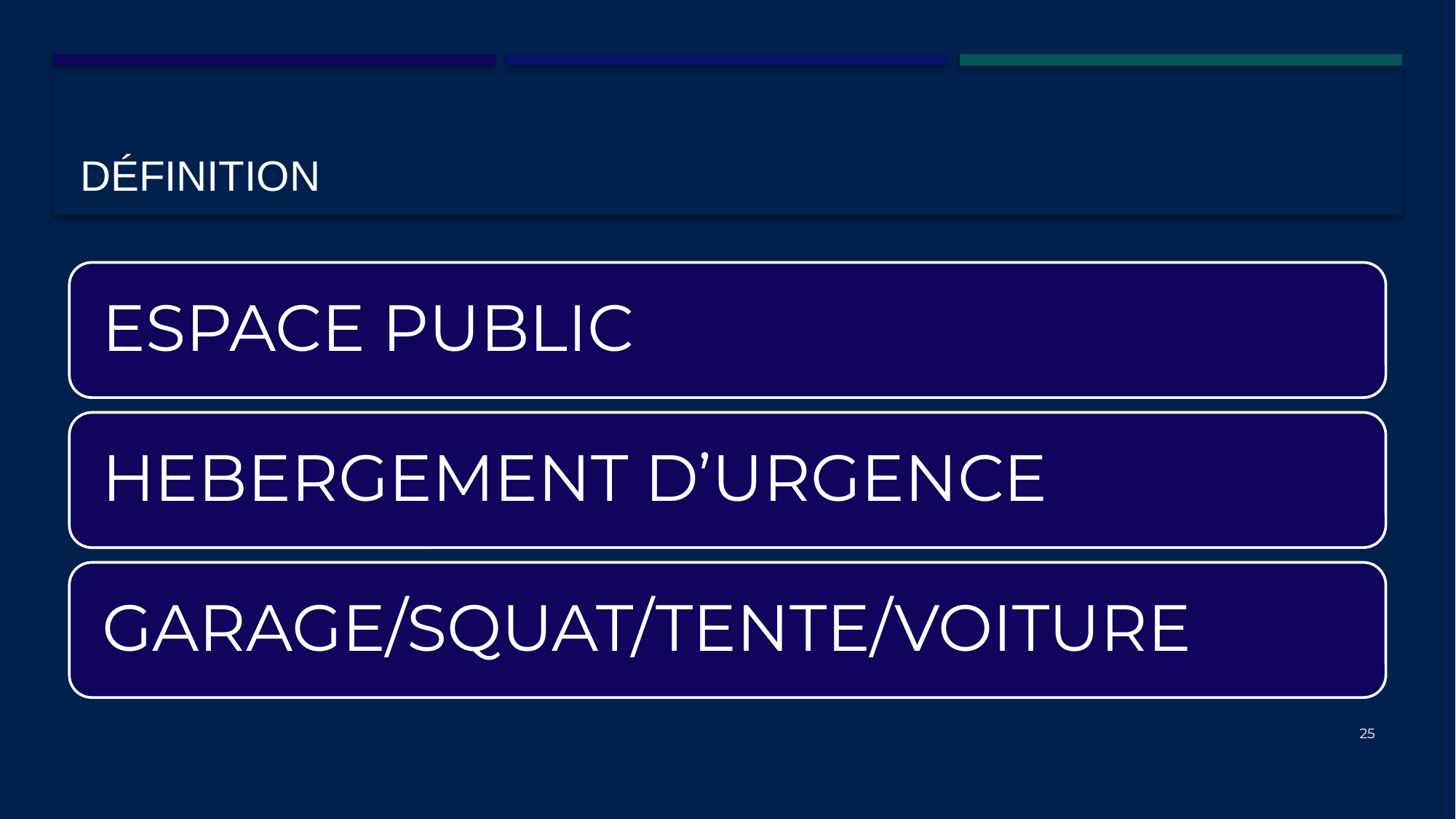

# définition
ESPACE PUBLIC
HEBERGEMENT D’URGENCE
GARAGE/SQUAT/TENTE/VOITURE
25